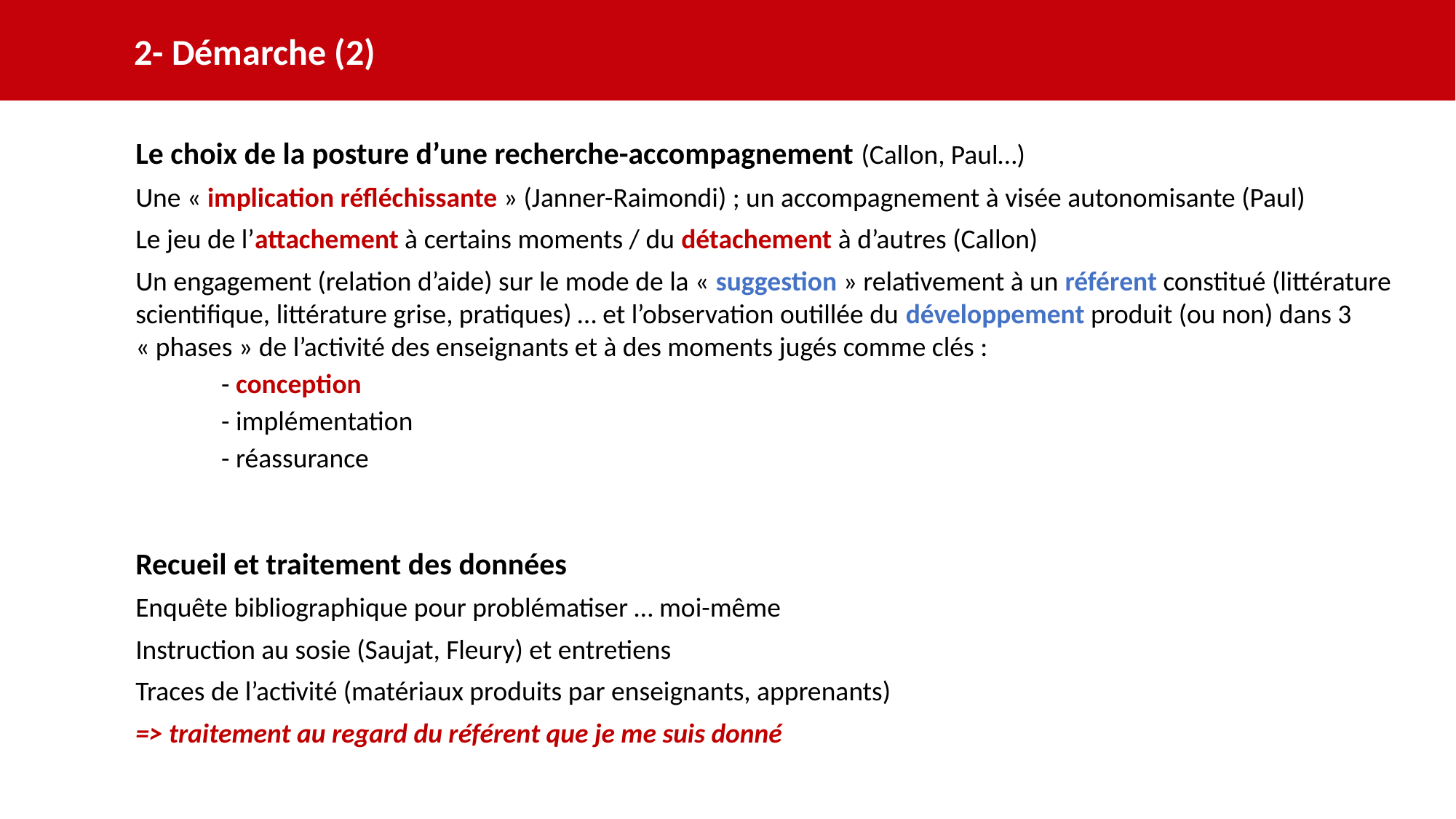

2- Démarche (2)
Le choix de la posture d’une recherche-accompagnement (Callon, Paul…)
Une « implication réfléchissante » (Janner-Raimondi) ; un accompagnement à visée autonomisante (Paul)
Le jeu de l’attachement à certains moments / du détachement à d’autres (Callon)
Un engagement (relation d’aide) sur le mode de la « suggestion » relativement à un référent constitué (littérature scientifique, littérature grise, pratiques) … et l’observation outillée du développement produit (ou non) dans 3 « phases » de l’activité des enseignants et à des moments jugés comme clés :
- conception
- implémentation
- réassurance

Recueil et traitement des données
Enquête bibliographique pour problématiser … moi-même
Instruction au sosie (Saujat, Fleury) et entretiens
Traces de l’activité (matériaux produits par enseignants, apprenants)
=> traitement au regard du référent que je me suis donné